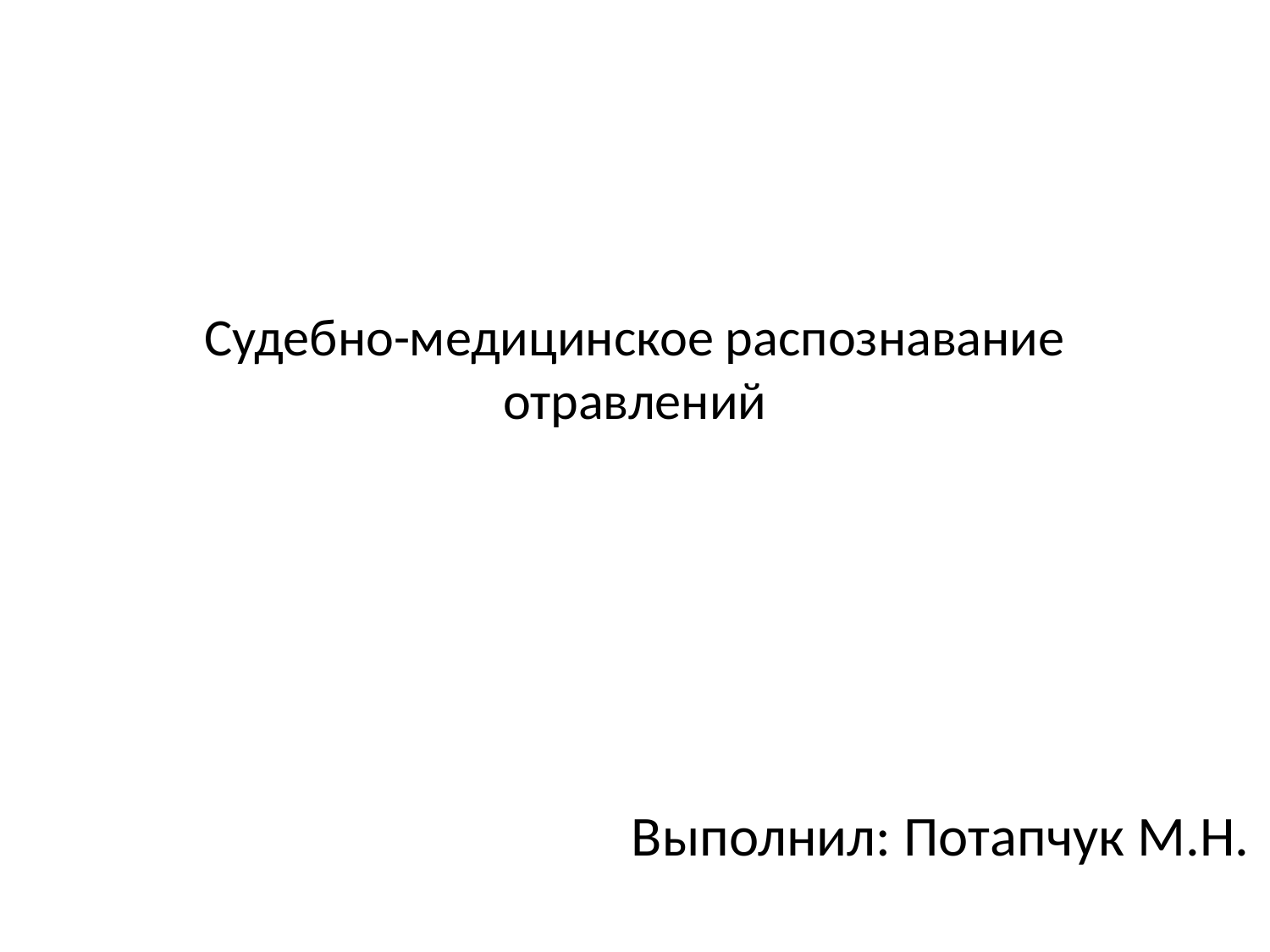

# Судебно-медицинское распознавание отравлений
Выполнил: Потапчук М.Н.